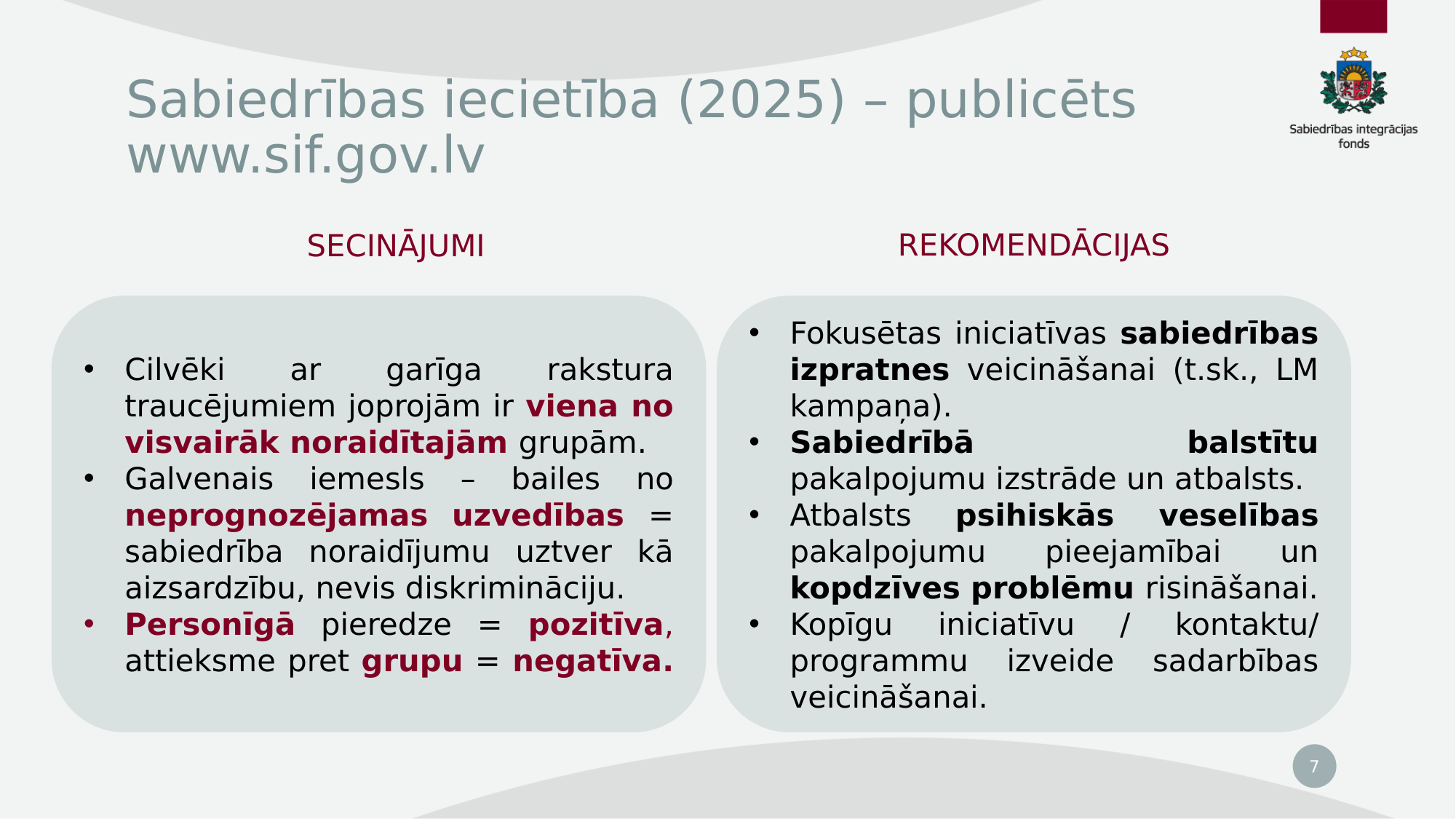

# Sabiedrības iecietība (2025) – publicēts www.sif.gov.lv
SECINĀJUMI
REKOMENDĀCIJAS
Cilvēki ar garīga rakstura traucējumiem joprojām ir viena no visvairāk noraidītajām grupām.
Galvenais iemesls – bailes no neprognozējamas uzvedības = sabiedrība noraidījumu uztver kā aizsardzību, nevis diskrimināciju.
Personīgā pieredze = pozitīva, attieksme pret grupu = negatīva.
Fokusētas iniciatīvas sabiedrības izpratnes veicināšanai (t.sk., LM kampaņa).
Sabiedrībā balstītu pakalpojumu izstrāde un atbalsts.
Atbalsts psihiskās veselības pakalpojumu pieejamībai un kopdzīves problēmu risināšanai.
Kopīgu iniciatīvu / kontaktu/ programmu izveide sadarbības veicināšanai.
7